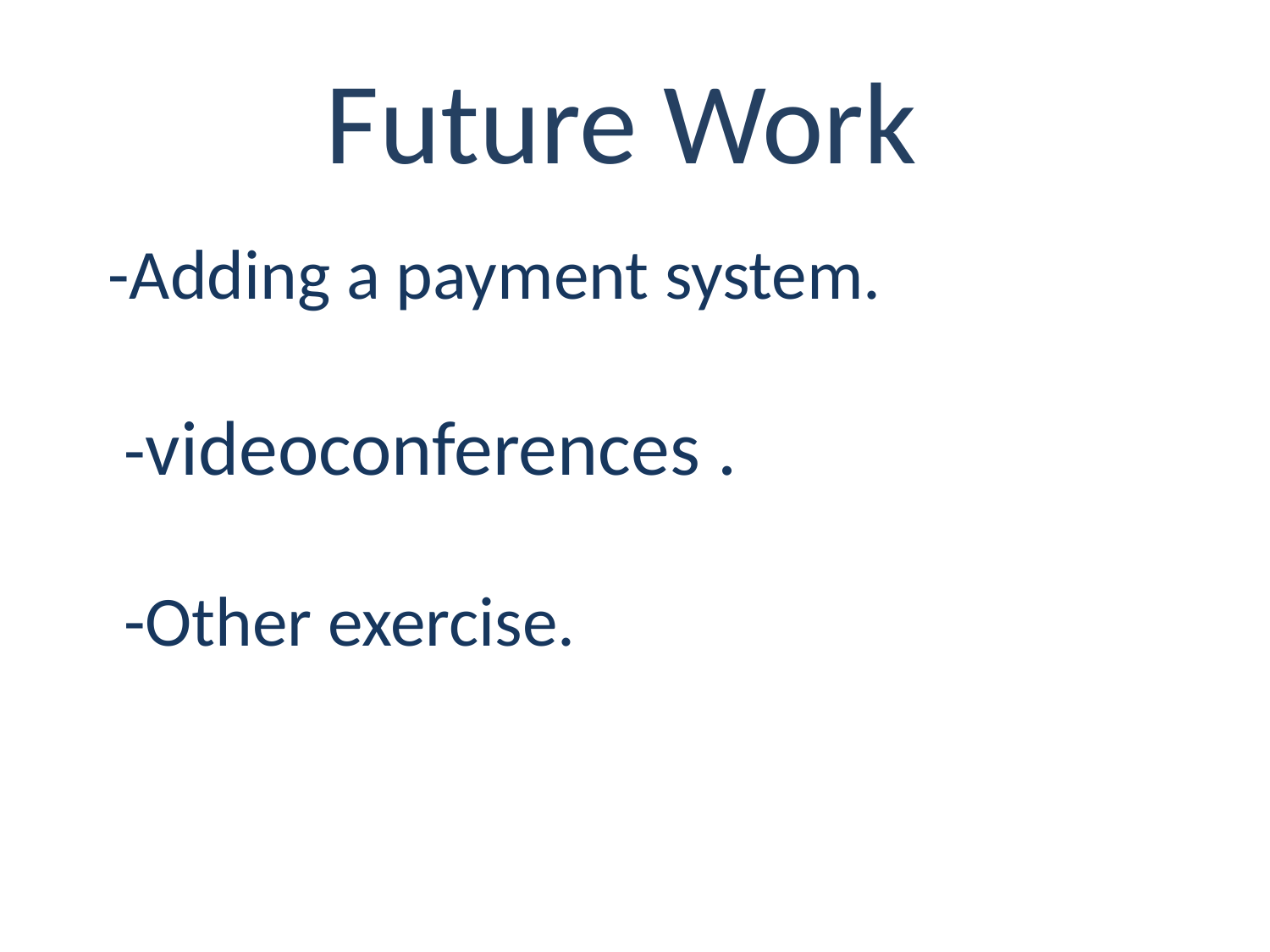

# Future Work
  -Adding a payment system.
-videoconferences .
-Other exercise.